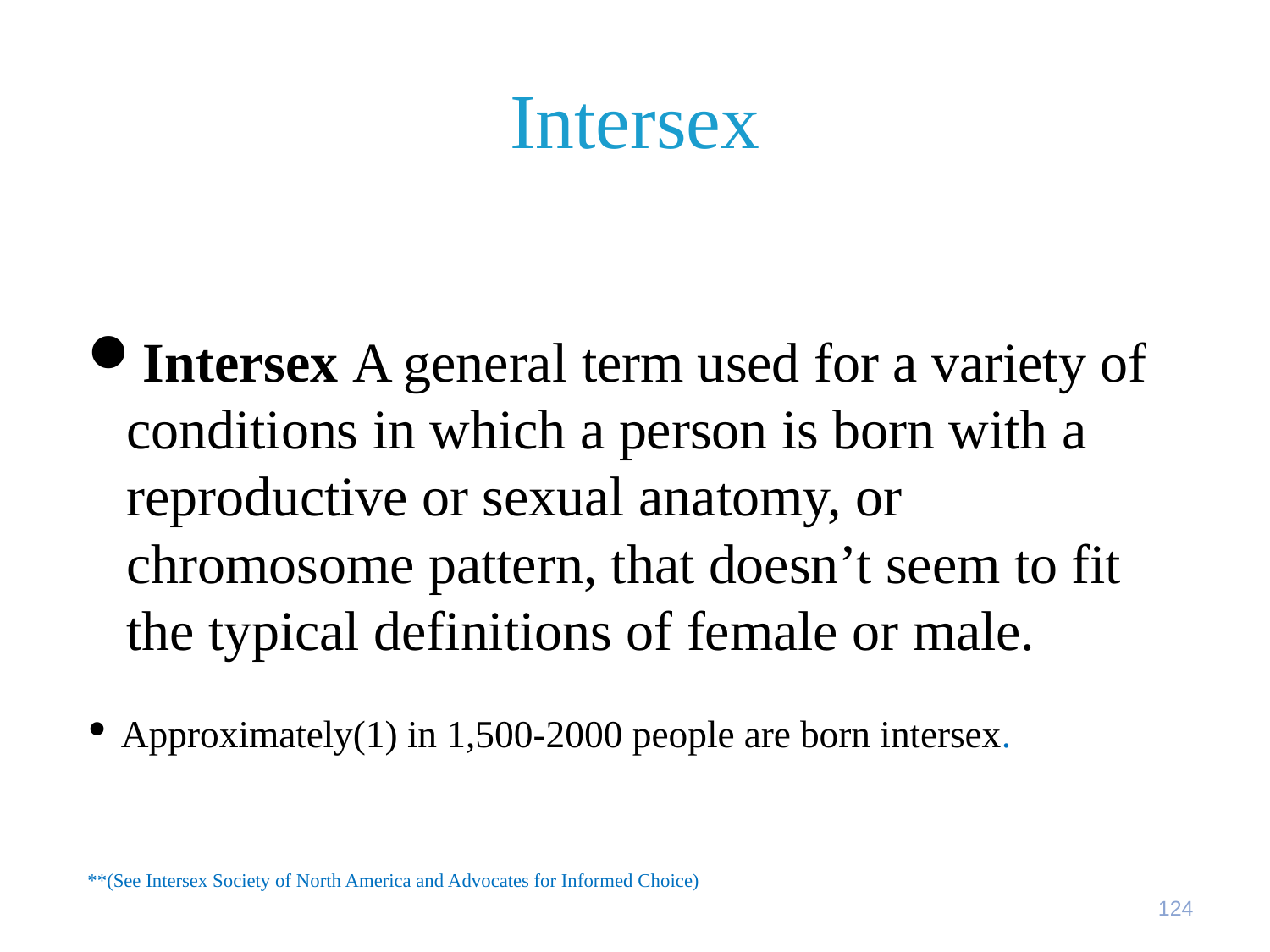

# Intersex

Intersex A general term used for a variety of conditions in which a person is born with a reproductive or sexual anatomy, or chromosome pattern, that doesn’t seem to fit the typical definitions of female or male.

	• Approximately(1) in 1,500-2000 people are born intersex.

**(See Intersex Society of North America and Advocates for Informed Choice)
124